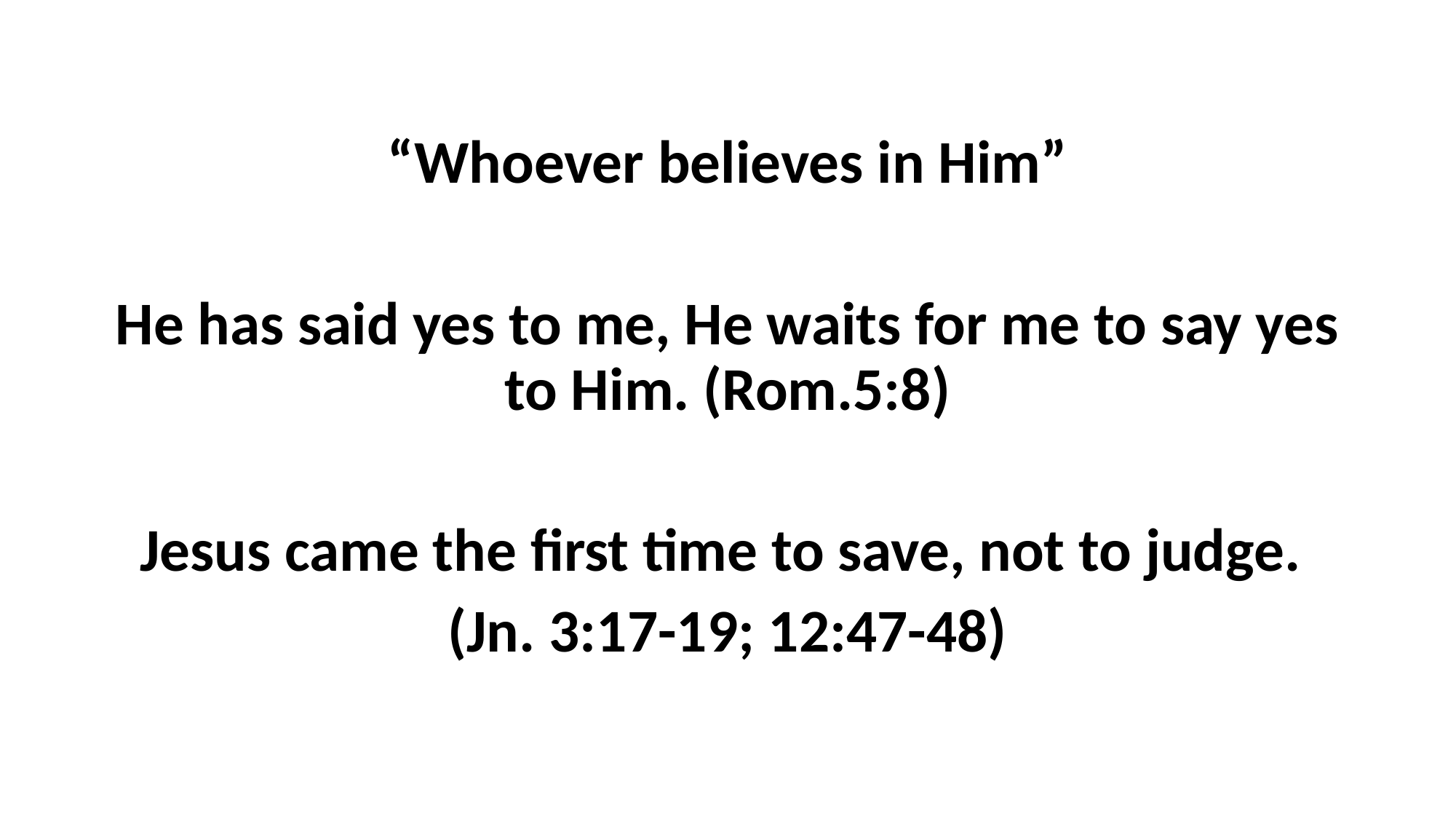

“Whoever believes in Him”

He has said yes to me, He waits for me to say yes to Him. (Rom.5:8)

Jesus came the first time to save, not to judge.
(Jn. 3:17-19; 12:47-48)